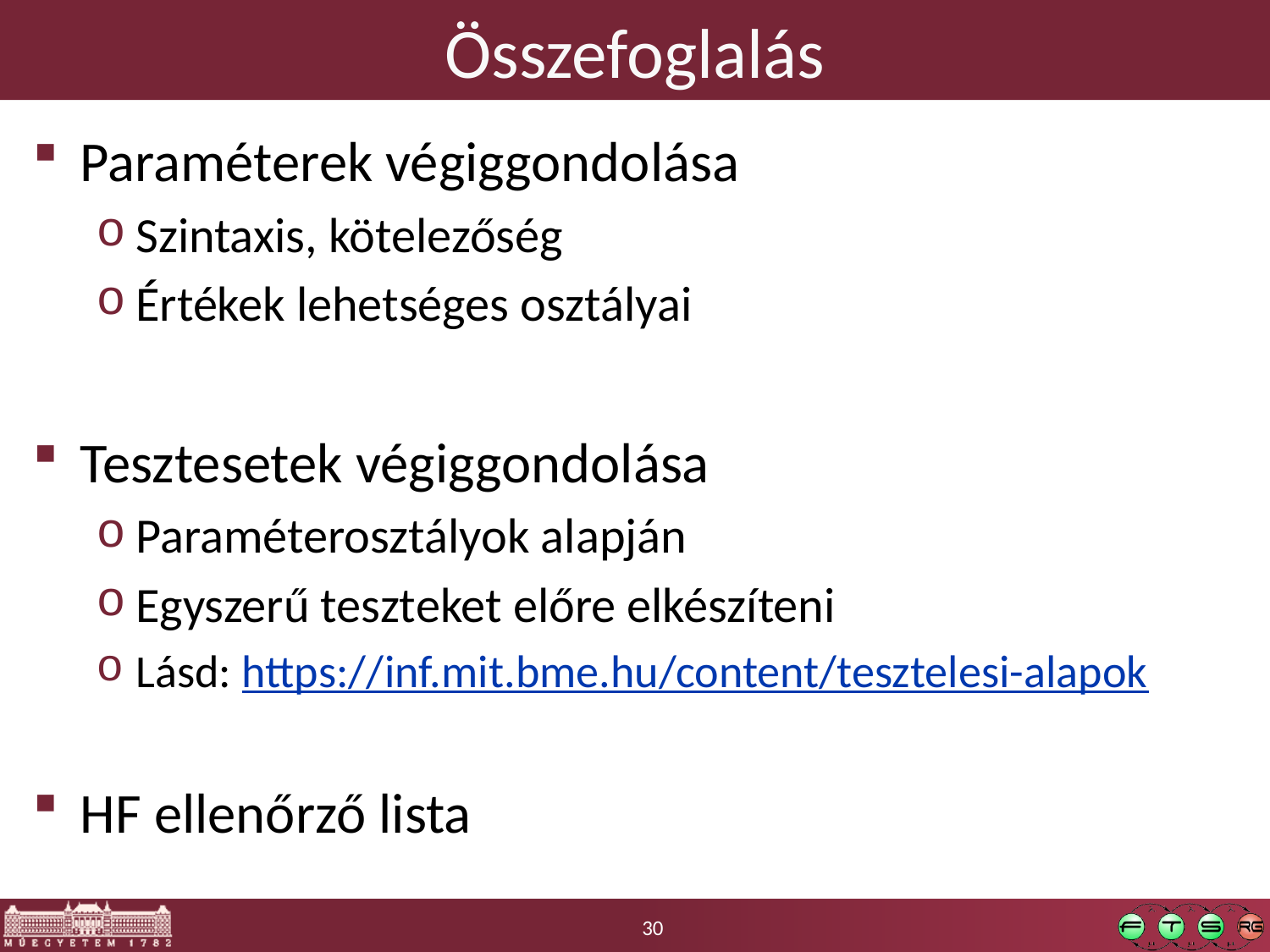

# Összefoglalás
Paraméterek végiggondolása
Szintaxis, kötelezőség
Értékek lehetséges osztályai

Tesztesetek végiggondolása
Paraméterosztályok alapján
Egyszerű teszteket előre elkészíteni
Lásd: https://inf.mit.bme.hu/content/tesztelesi-alapok

HF ellenőrző lista
30